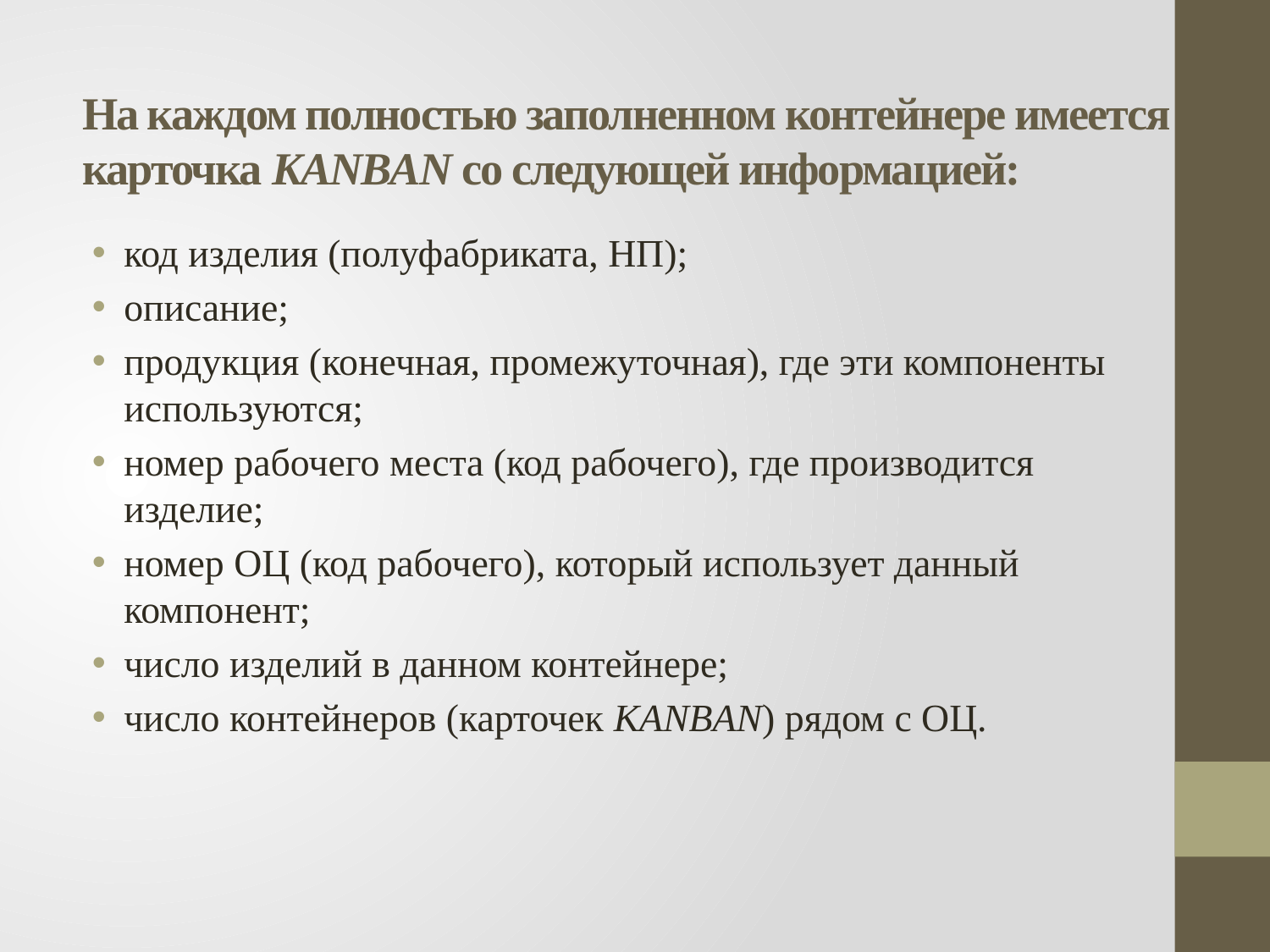

# На каждом полностью заполненном контейнере имеется карточка KANBAN со следующей информацией:
код изделия (полуфабриката, НП);
описание;
продукция (конечная, промежуточная), где эти компоненты используются;
номер рабочего места (код рабочего), где производится изделие;
номер ОЦ (код рабочего), который использует данный компонент;
число изделий в данном контейнере;
число контейнеров (карточек KANBAN) рядом с ОЦ.